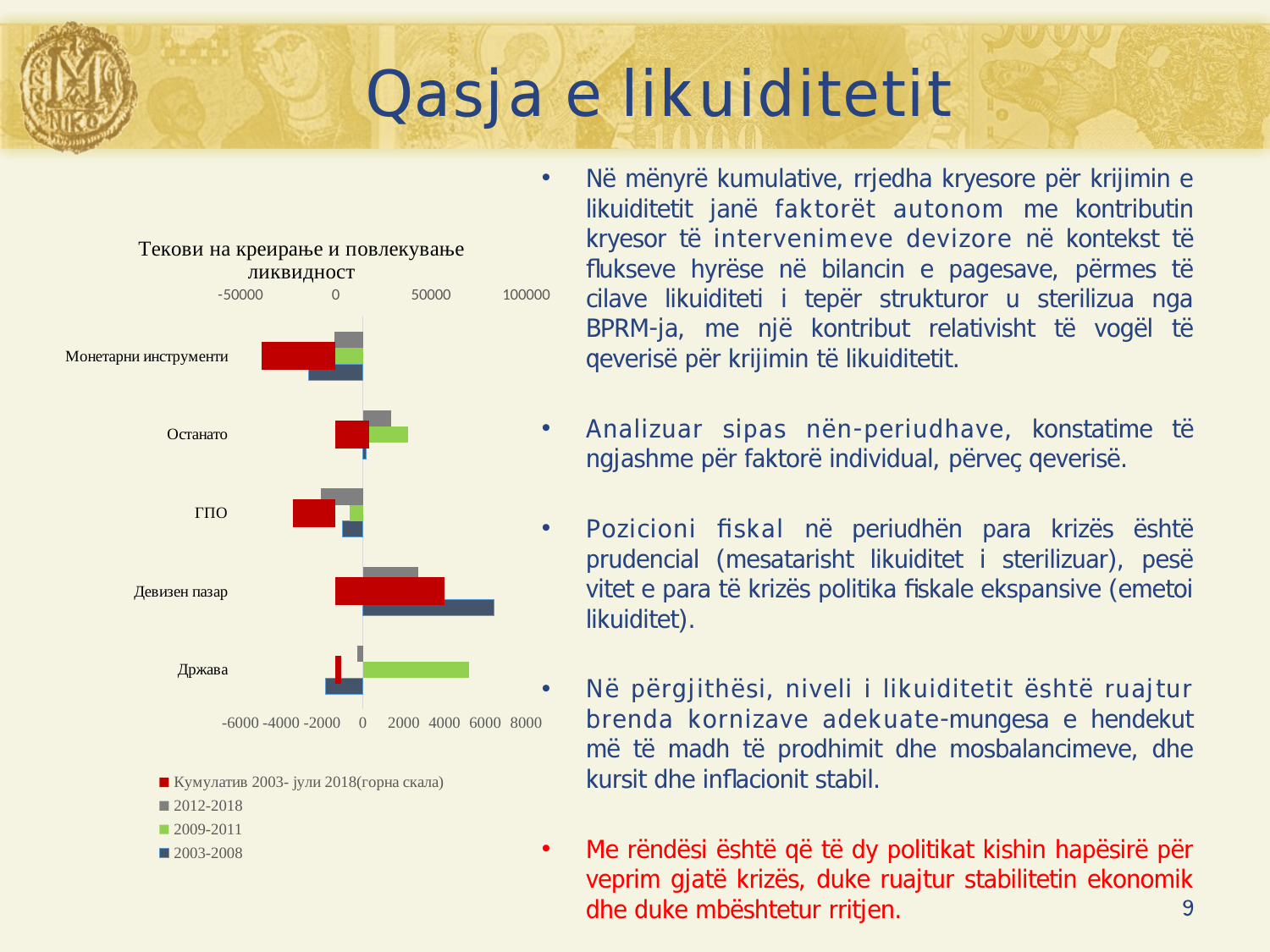

# Qasja e likuiditetit
Në mënyrë kumulative, rrjedha kryesore për krijimin e likuiditetit janë faktorët autonom me kontributin kryesor të intervenimeve devizore në kontekst të flukseve hyrëse në bilancin e pagesave, përmes të cilave likuiditeti i tepër strukturor u sterilizua nga BPRM-ja, me një kontribut relativisht të vogël të qeverisë për krijimin të likuiditetit.

Analizuar sipas nën-periudhave, konstatime të ngjashme për faktorë individual, përveç qeverisë.

Pozicioni fiskal në periudhën para krizës është prudencial (mesatarisht likuiditet i sterilizuar), pesë vitet e para të krizës politika fiskale ekspansive (emetoi likuiditet).

Në përgjithësi, niveli i likuiditetit është ruajtur brenda kornizave adekuate-mungesa e hendekut më të madh të prodhimit dhe mosbalancimeve, dhe kursit dhe inflacionit stabil.

Me rëndësi është që të dy politikat kishin hapësirë për veprim gjatë krizës, duke ruajtur stabilitetin ekonomik dhe duke mbështetur rritjen.

### Chart: Текови на креирање и повлекување ликвидност

| Category | 2003-2008 | 2009-2011 | 2012-2018 | Кумулатив 2003- јули 2018(горна скала) |
|---|---|---|---|---|
| Држава | -1817.5815091416669 | 5221.52834425 | -265.030291874286 | 2903.8839347799985 |
| Девизен пазар | 6437.224833333335 | -188.43633333333295 | 2702.154285714286 | 56973.12000000002 |
| ГПО | -997.5 | -656.1450000000001 | -2053.083 | -22325.016 |
| Останато | 144.90284247500009 | 2237.387322416667 | 1400.8838633028572 | 17387.76606522 |
| Монетарни инструменти | -2668.482166666667 | -4414.178333333333 | -1381.857142857143 | -38926.428 |
9